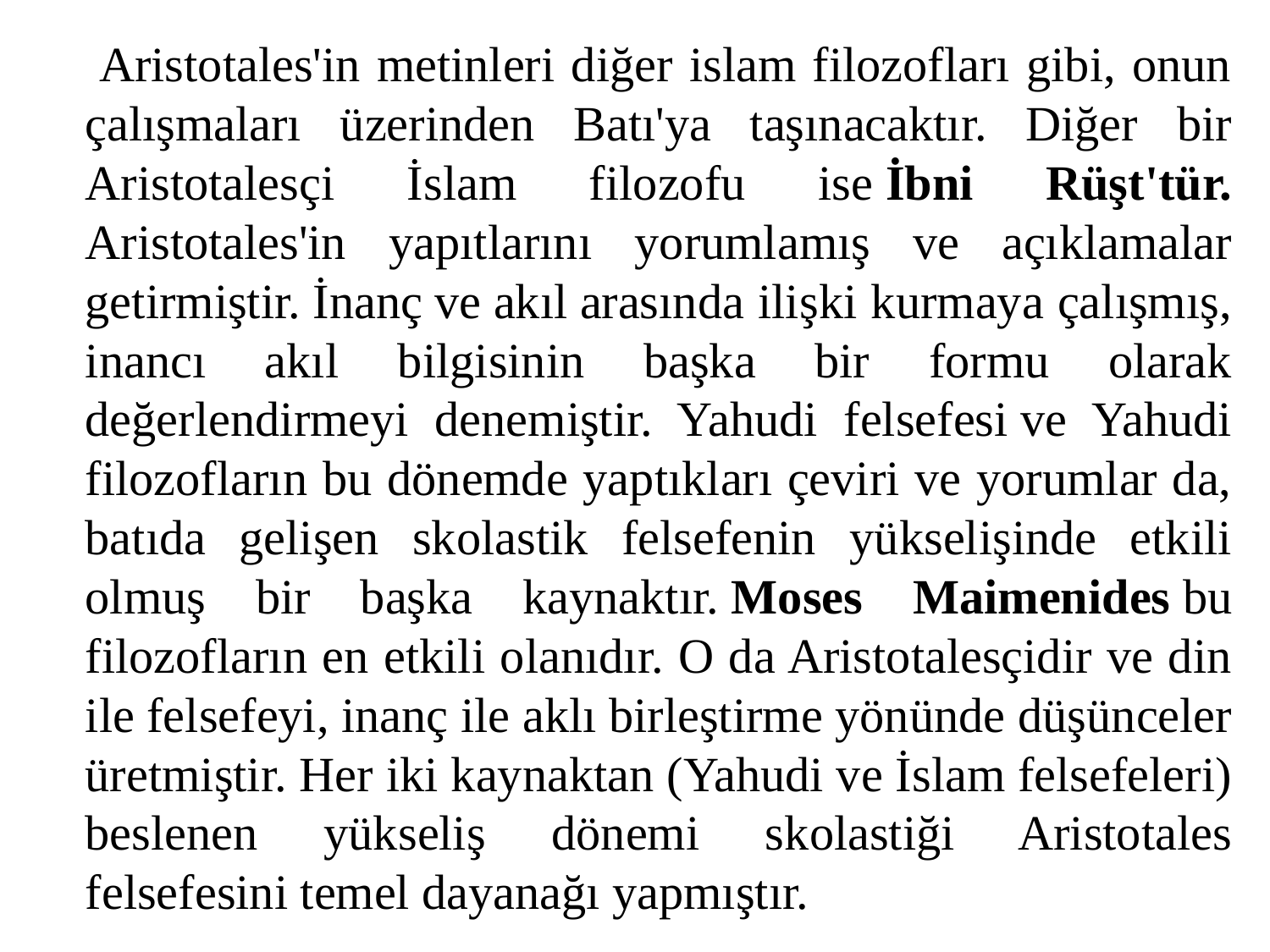

Aristotales'in metinleri diğer islam filozofları gibi, onun çalışmaları üzerinden Batı'ya taşınacaktır. Diğer bir Aristotalesçi İslam filozofu ise İbni Rüşt'tür. Aristotales'in yapıtlarını yorumlamış ve açıklamalar getirmiştir. İnanç ve akıl arasında ilişki kurmaya çalışmış, inancı akıl bilgisinin başka bir formu olarak değerlendirmeyi denemiştir. Yahudi felsefesi ve Yahudi filozofların bu dönemde yaptıkları çeviri ve yorumlar da, batıda gelişen skolastik felsefenin yükselişinde etkili olmuş bir başka kaynaktır. Moses Maimenides bu filozofların en etkili olanıdır. O da Aristotalesçidir ve din ile felsefeyi, inanç ile aklı birleştirme yönünde düşünceler üretmiştir. Her iki kaynaktan (Yahudi ve İslam felsefeleri) beslenen yükseliş dönemi skolastiği Aristotales felsefesini temel dayanağı yapmıştır.